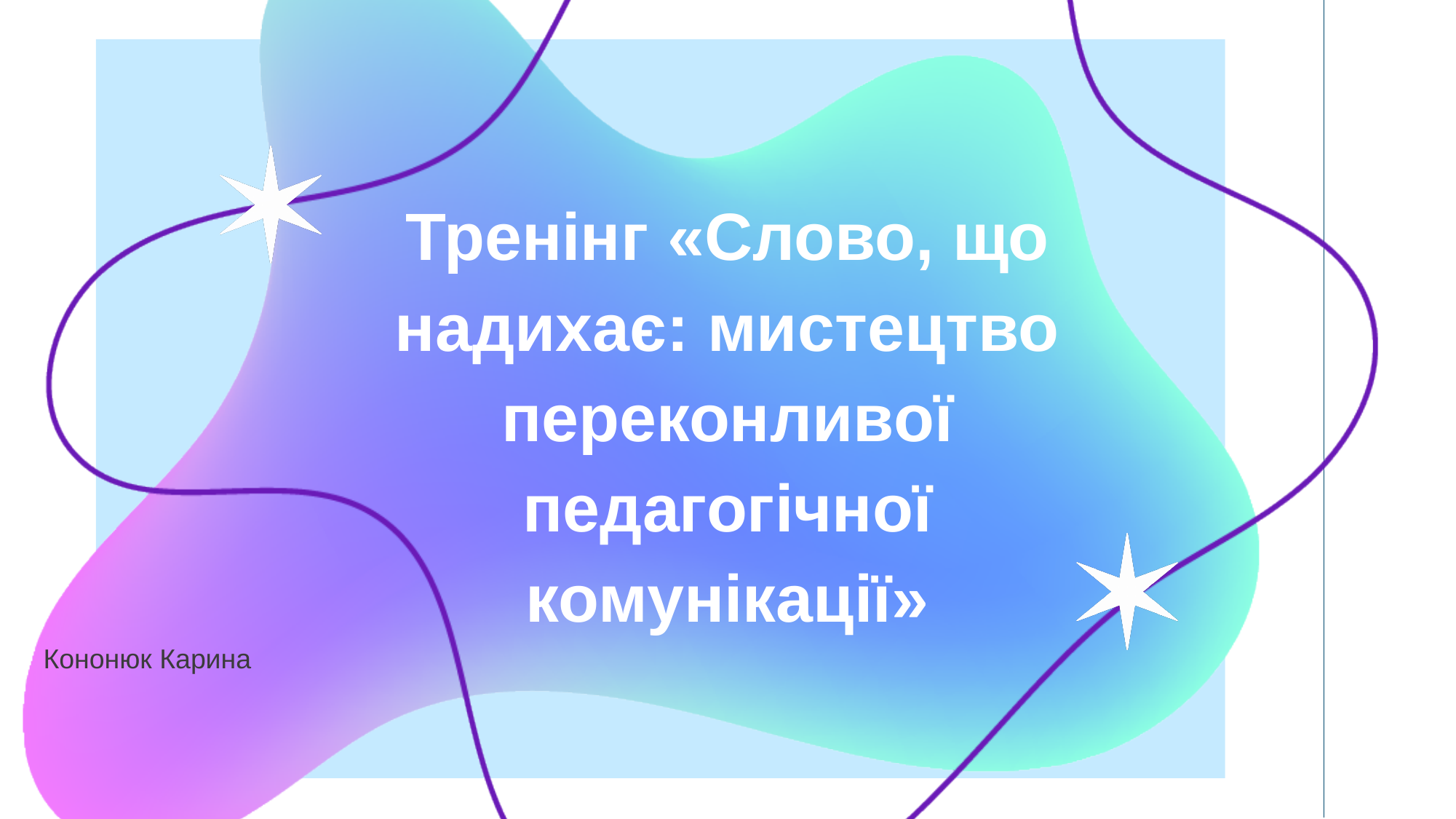

# Тренінг «Слово, що надихає: мистецтво переконливої педагогічної комунікації»
Кононюк Карина